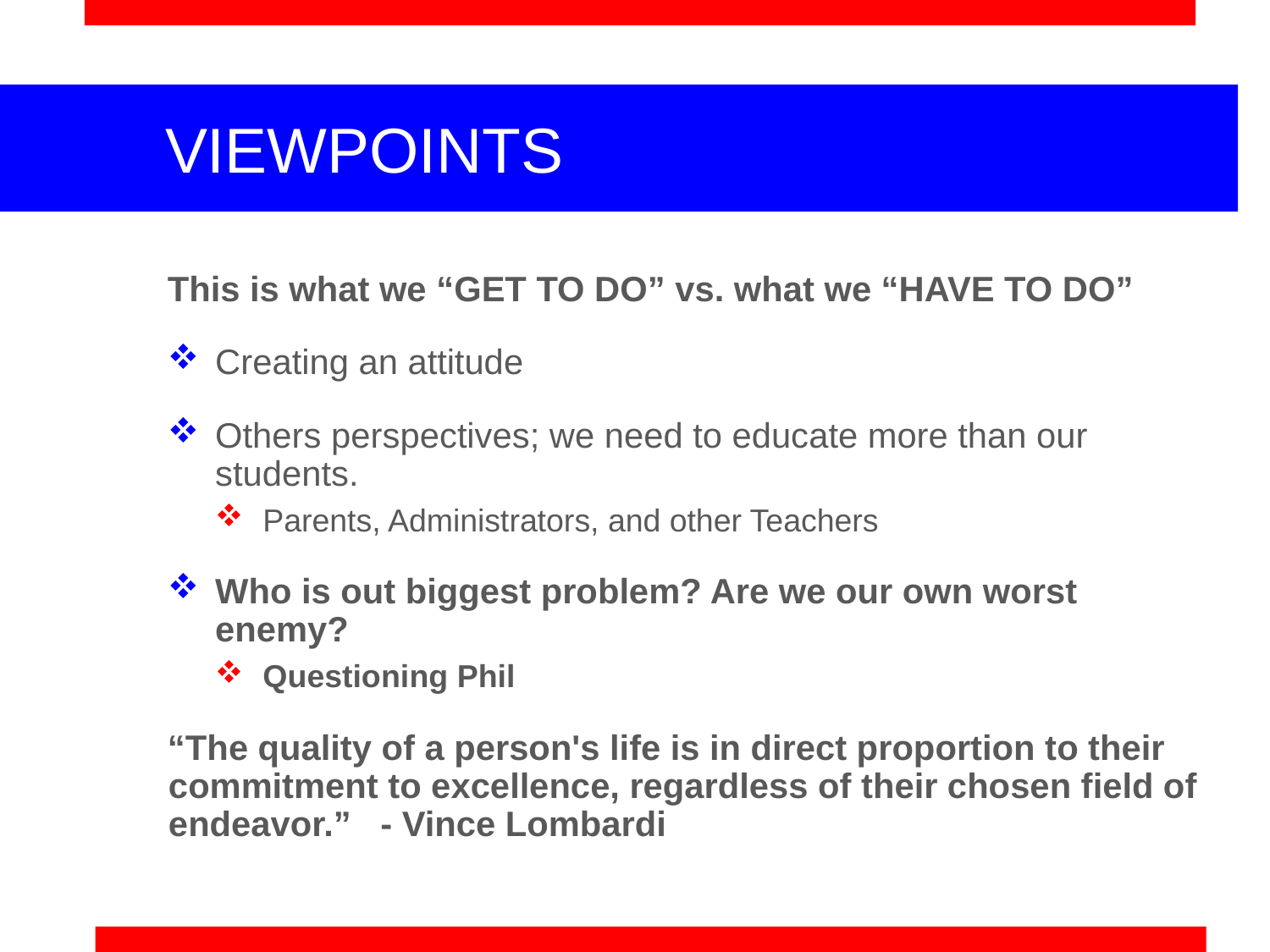

# VIEWPOINTS
This is what we “GET TO DO” vs. what we “HAVE TO DO”
Creating an attitude
Others perspectives; we need to educate more than our students.
Parents, Administrators, and other Teachers
Who is out biggest problem? Are we our own worst enemy?
Questioning Phil
“The quality of a person's life is in direct proportion to their commitment to excellence, regardless of their chosen field of endeavor.”   - Vince Lombardi